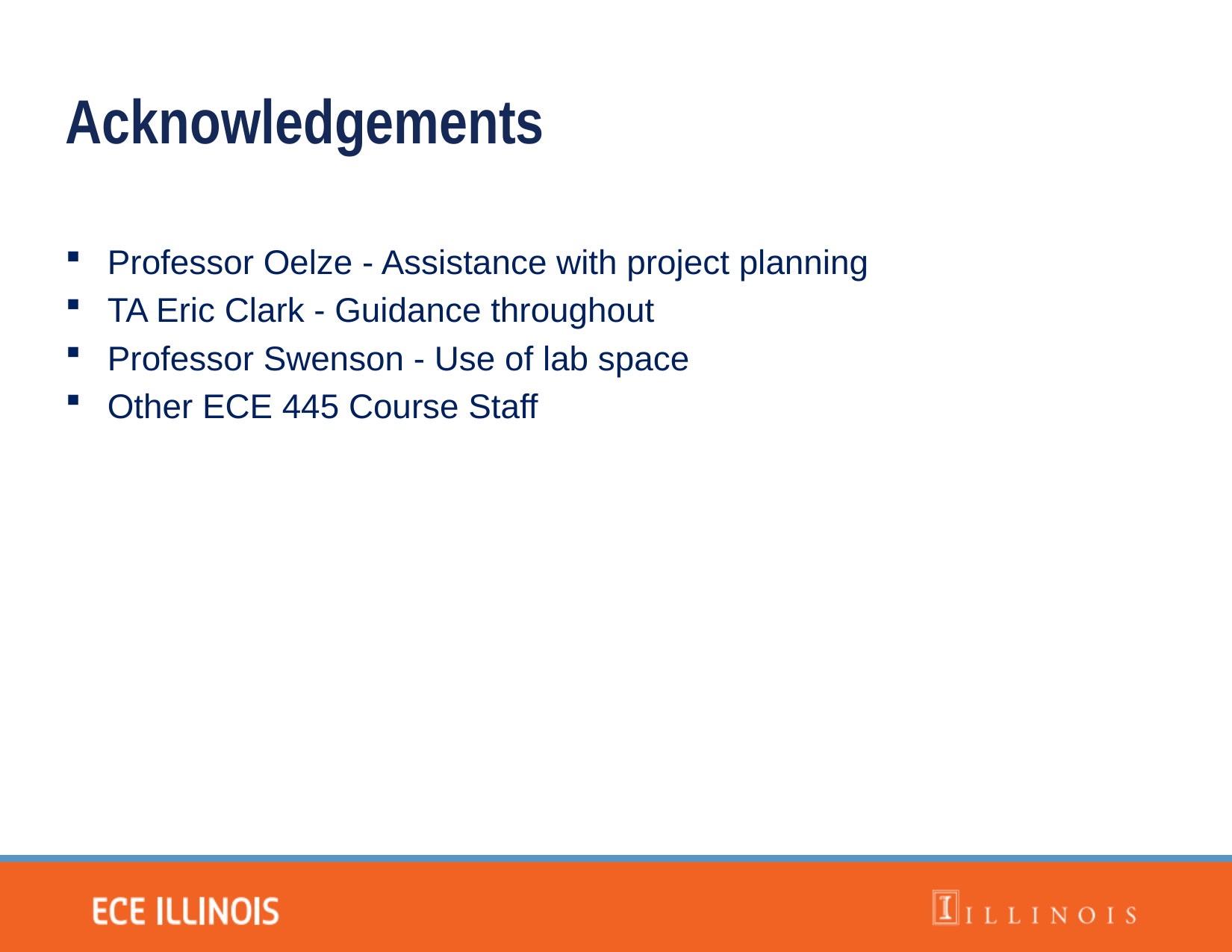

Acknowledgements

Professor Oelze - Assistance with project planning
TA Eric Clark - Guidance throughout
Professor Swenson - Use of lab space
Other ECE 445 Course Staff